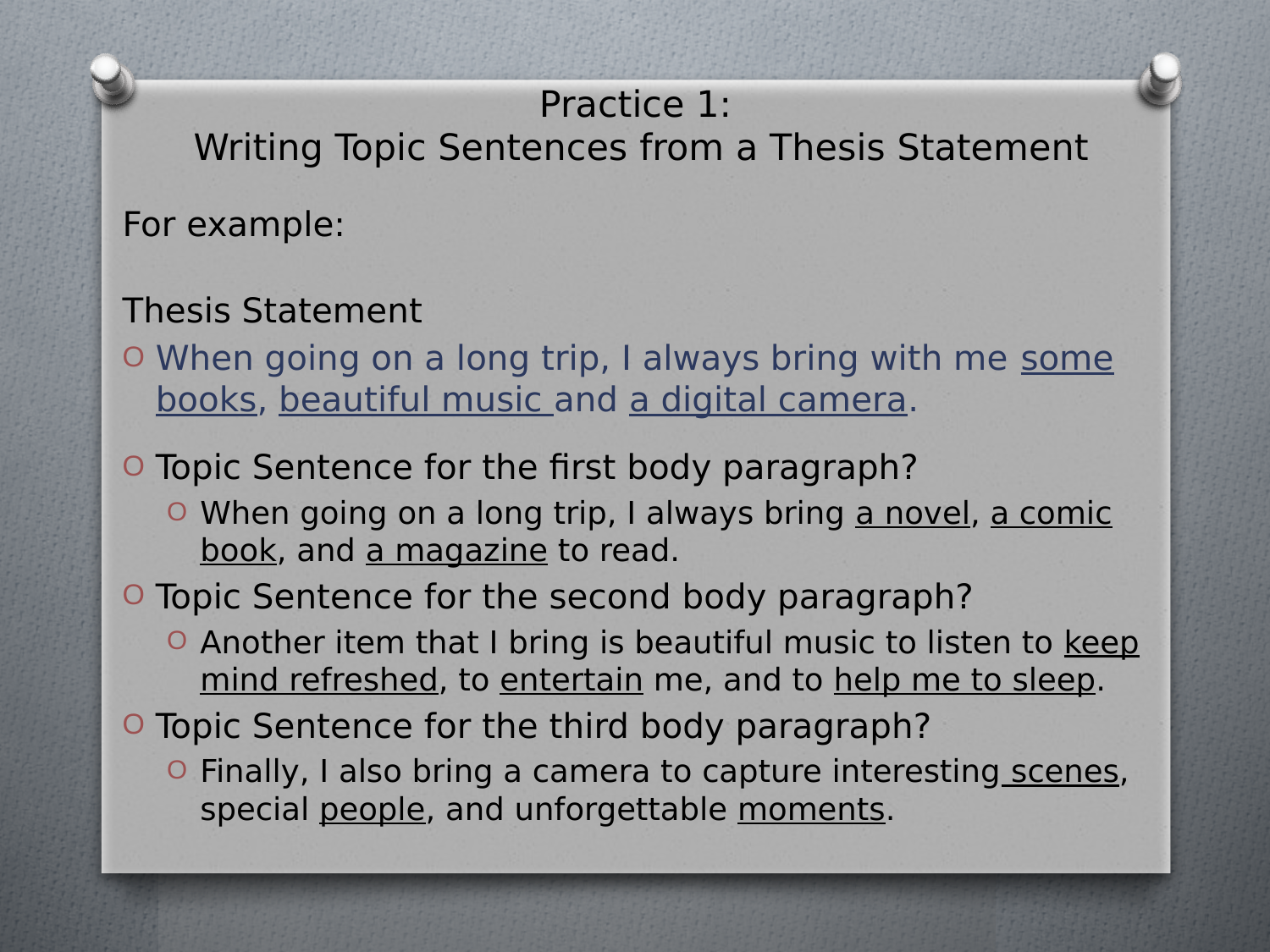

# Practice 1: Writing Topic Sentences from a Thesis Statement
For example:

Thesis Statement
When going on a long trip, I always bring with me some books, beautiful music and a digital camera.

Topic Sentence for the first body paragraph?
When going on a long trip, I always bring a novel, a comic book, and a magazine to read.
Topic Sentence for the second body paragraph?
Another item that I bring is beautiful music to listen to keep mind refreshed, to entertain me, and to help me to sleep.
Topic Sentence for the third body paragraph?
Finally, I also bring a camera to capture interesting scenes, special people, and unforgettable moments.